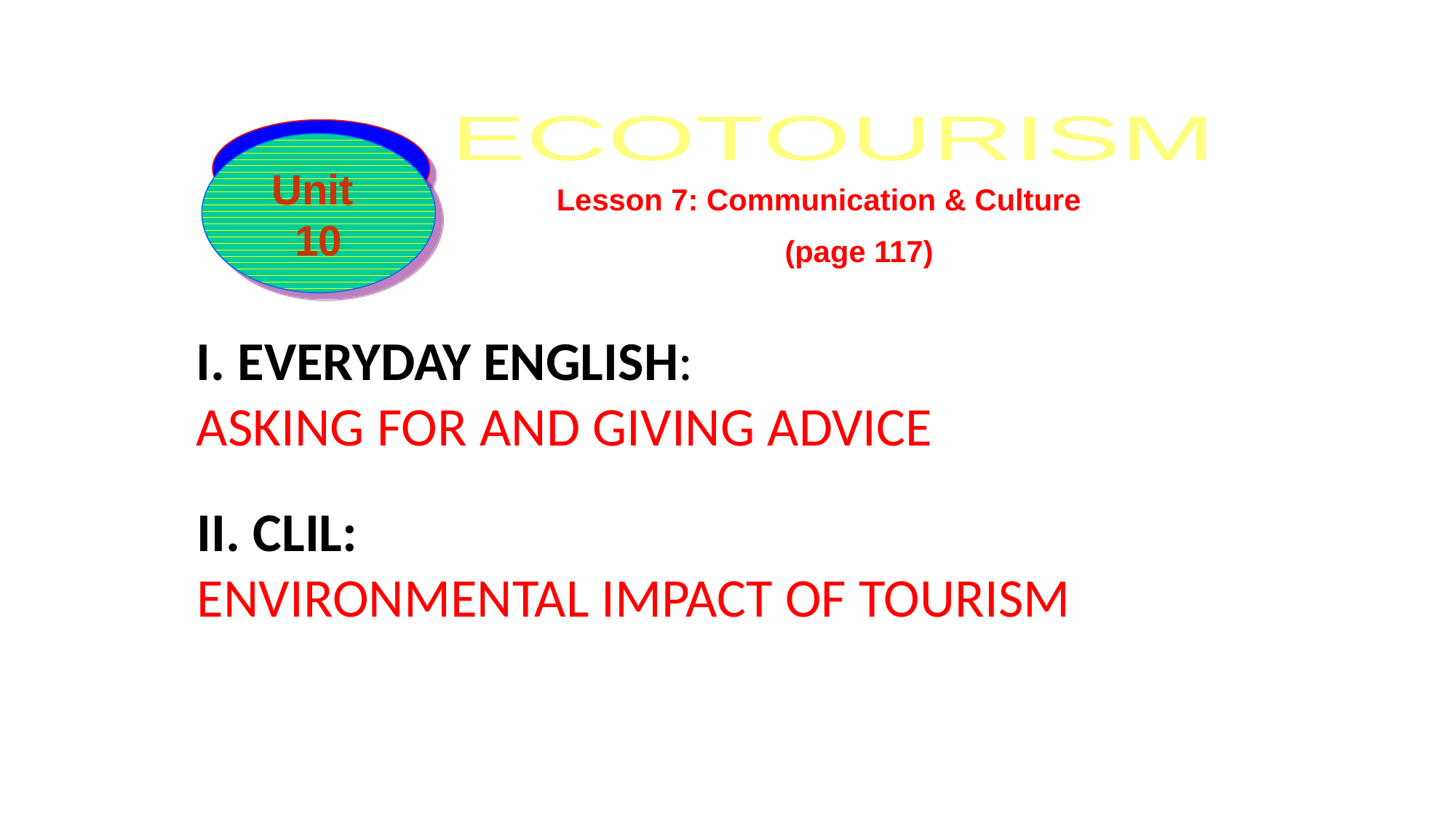

ECOTOURISM
Unit
Unit  10
Lesson 7: Communication & Culture
 (page 117)
I. EVERYDAY ENGLISH:
ASKING FOR AND GIVING ADVICE
II. CLIL:
ENVIRONMENTAL IMPACT OF TOURISM